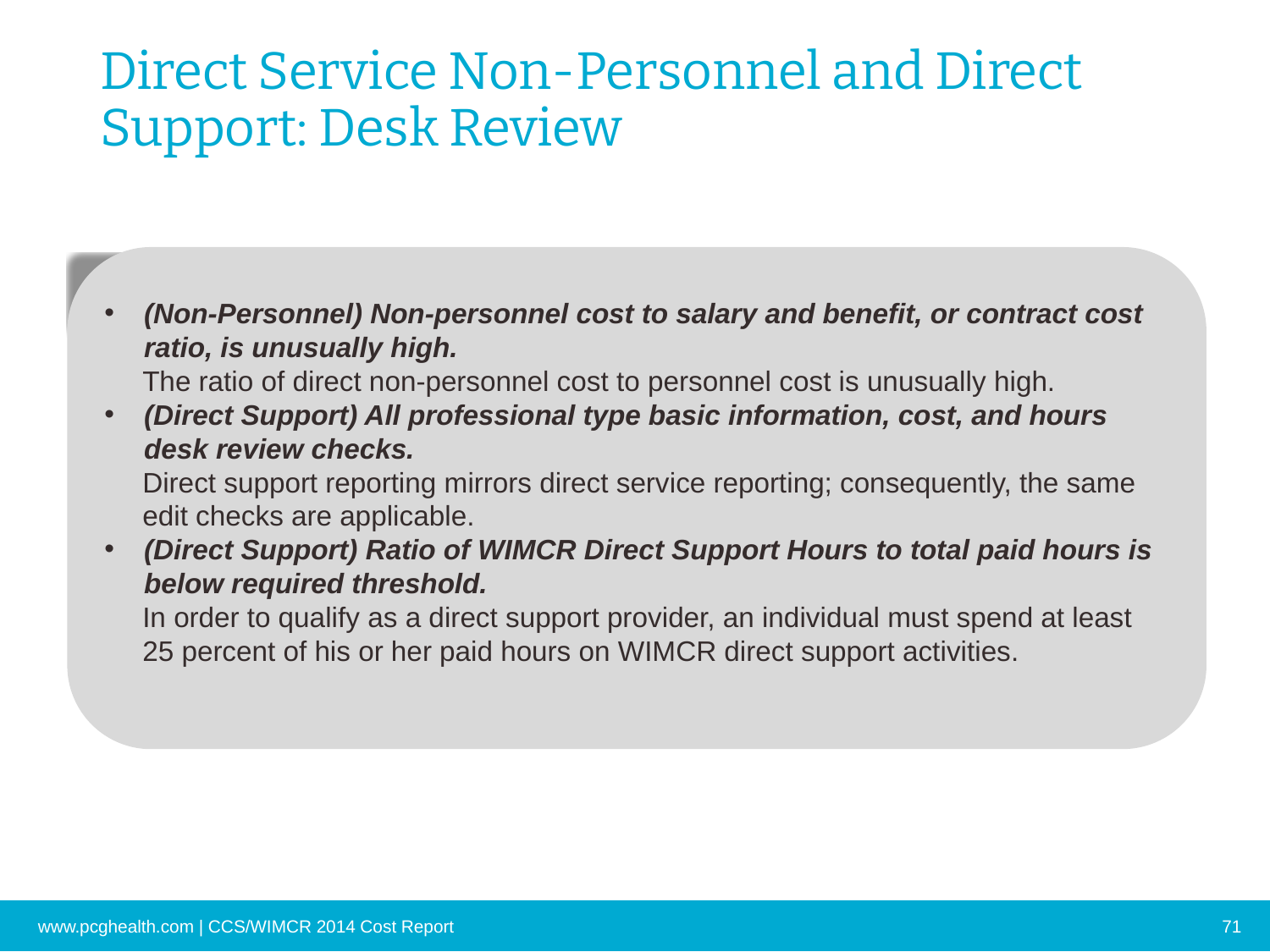

# Direct Service Non-Personnel and Direct Support: Desk Review
(Non-Personnel) Non-personnel cost to salary and benefit, or contract cost ratio, is unusually high.
The ratio of direct non-personnel cost to personnel cost is unusually high.
(Direct Support) All professional type basic information, cost, and hours desk review checks.
Direct support reporting mirrors direct service reporting; consequently, the same edit checks are applicable.
(Direct Support) Ratio of WIMCR Direct Support Hours to total paid hours is below required threshold.
In order to qualify as a direct support provider, an individual must spend at least 25 percent of his or her paid hours on WIMCR direct support activities.

www.pcghealth.com | CCS/WIMCR 2014 Cost Report
71